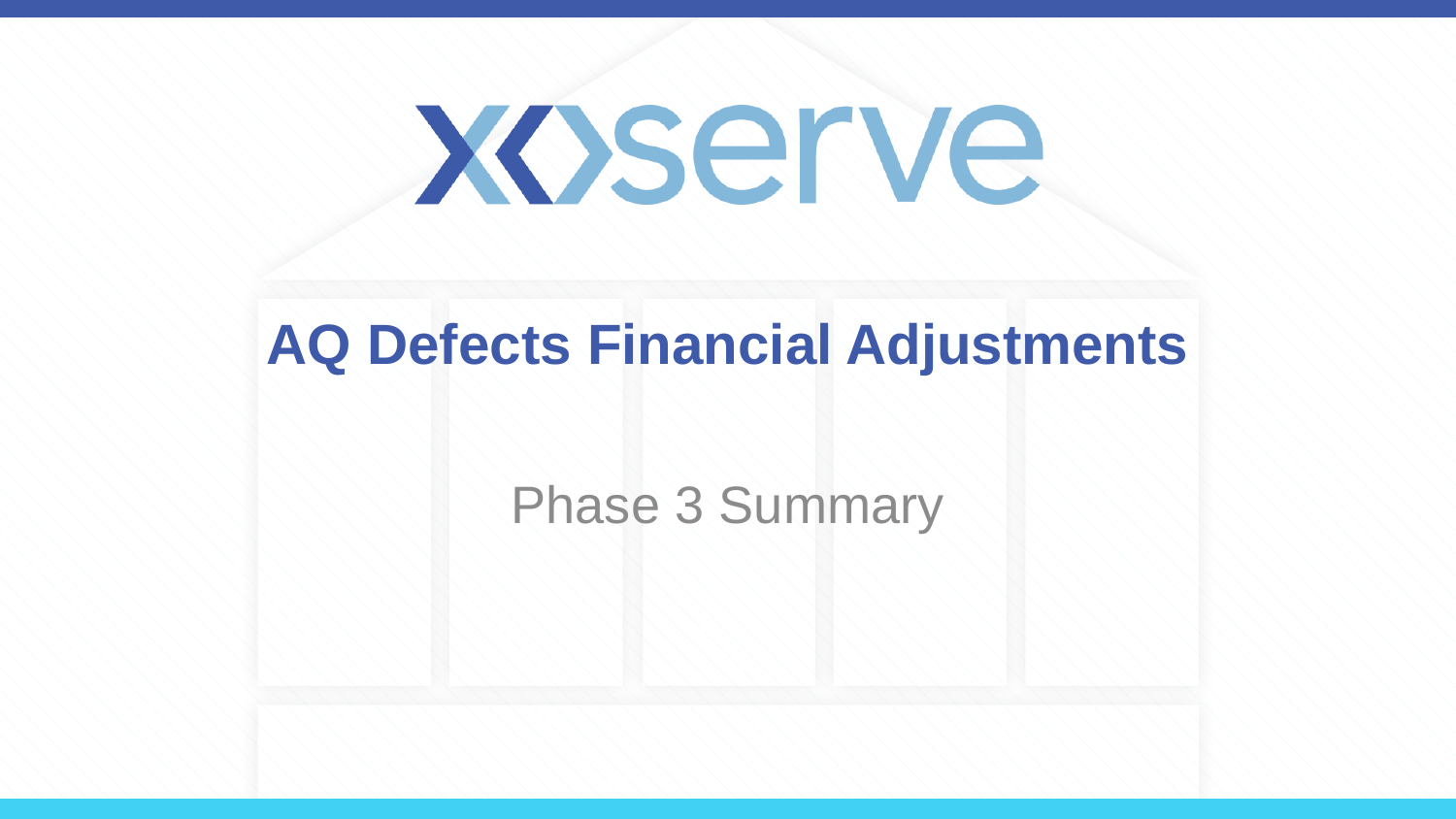

# AQ Defects Financial Adjustments
Phase 3 Summary